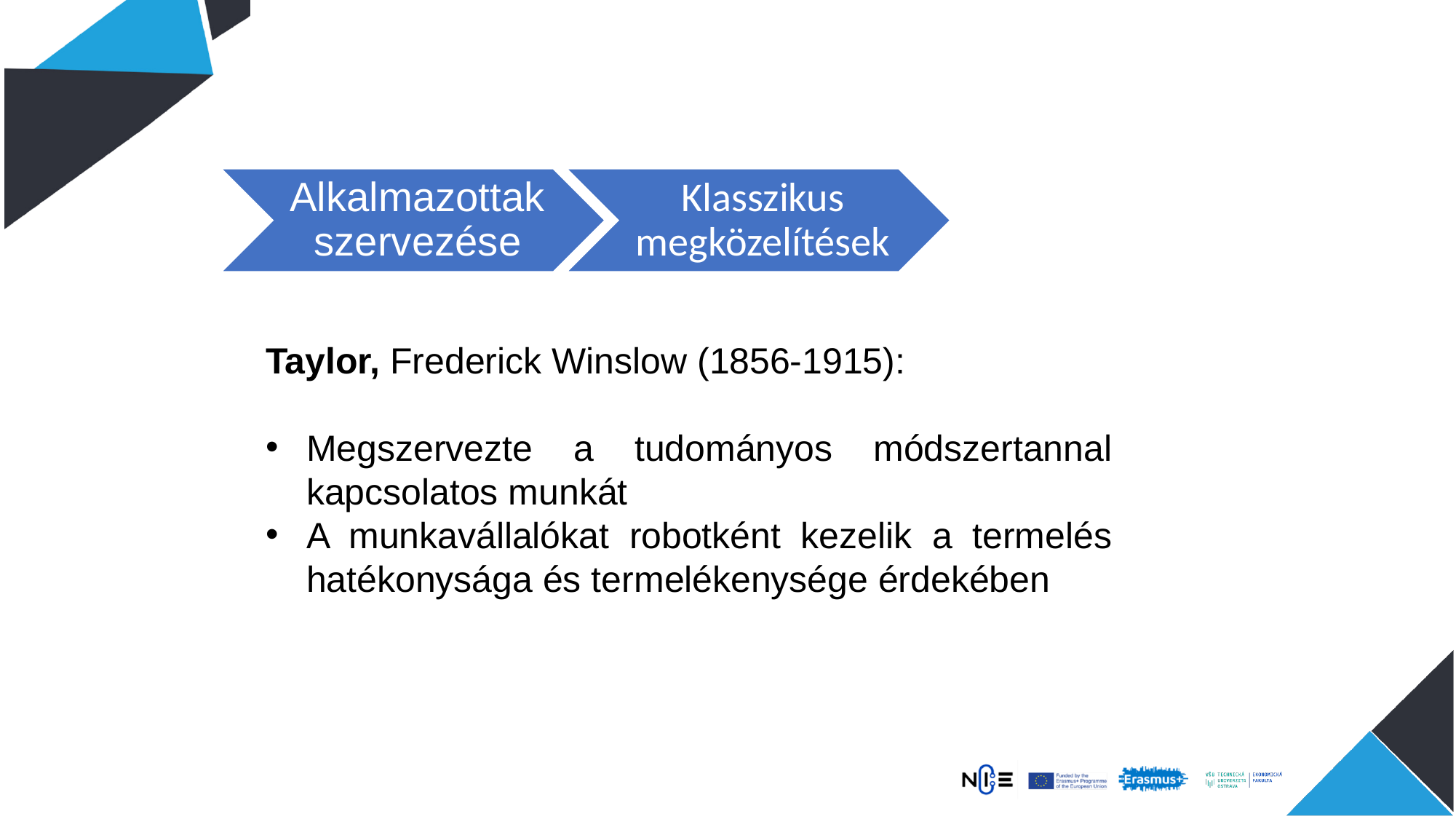

Alkalmazottak szervezése
Klasszikus megközelítések
Taylor, Frederick Winslow (1856-1915):

Megszervezte a tudományos módszertannal kapcsolatos munkát
A munkavállalókat robotként kezelik a termelés hatékonysága és termelékenysége érdekében